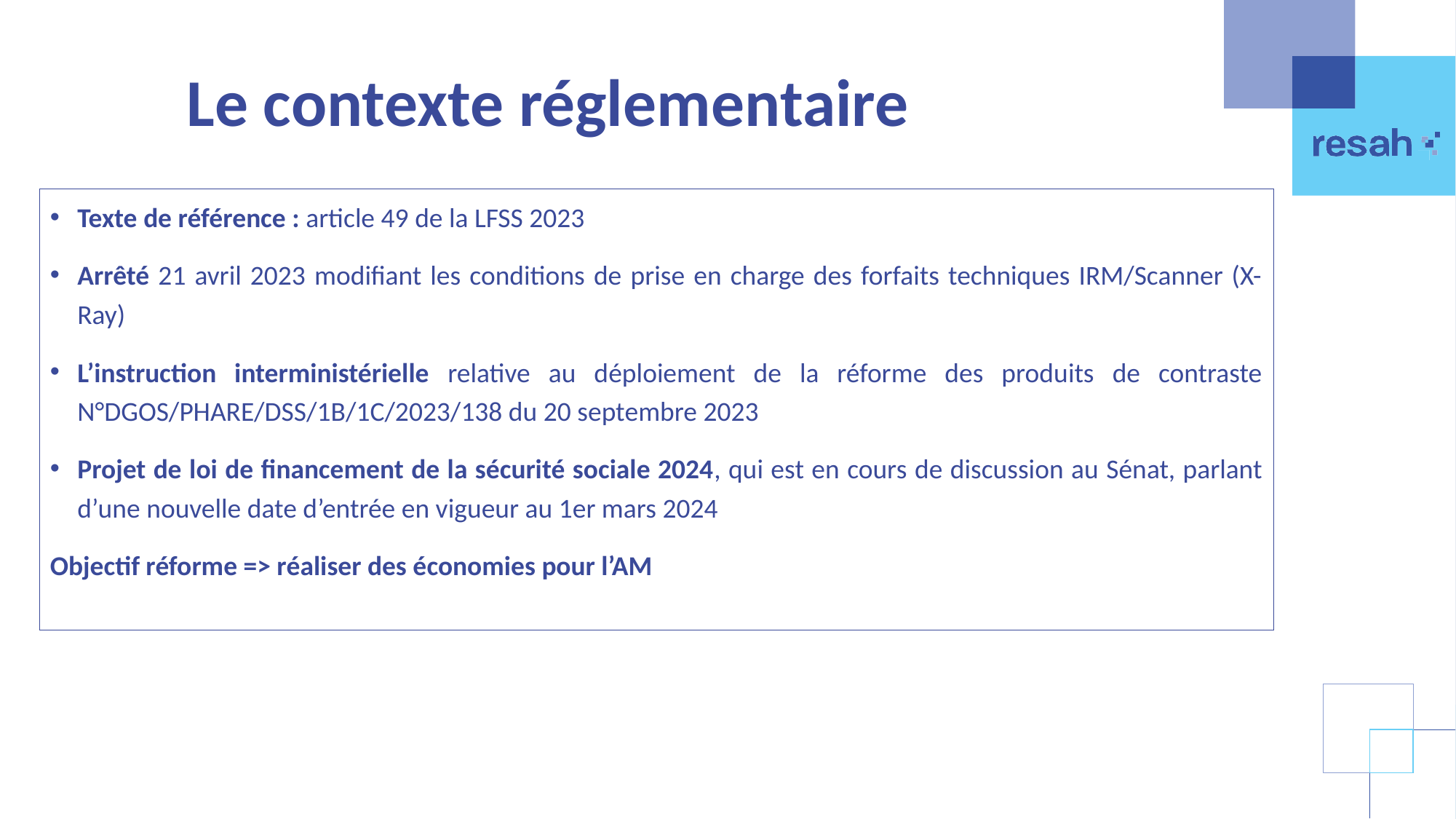

# Le contexte réglementaire
Texte de référence : article 49 de la LFSS 2023
Arrêté 21 avril 2023 modifiant les conditions de prise en charge des forfaits techniques IRM/Scanner (X-Ray)
L’instruction interministérielle relative au déploiement de la réforme des produits de contraste N°DGOS/PHARE/DSS/1B/1C/2023/138 du 20 septembre 2023
Projet de loi de financement de la sécurité sociale 2024, qui est en cours de discussion au Sénat, parlant d’une nouvelle date d’entrée en vigueur au 1er mars 2024
Objectif réforme => réaliser des économies pour l’AM